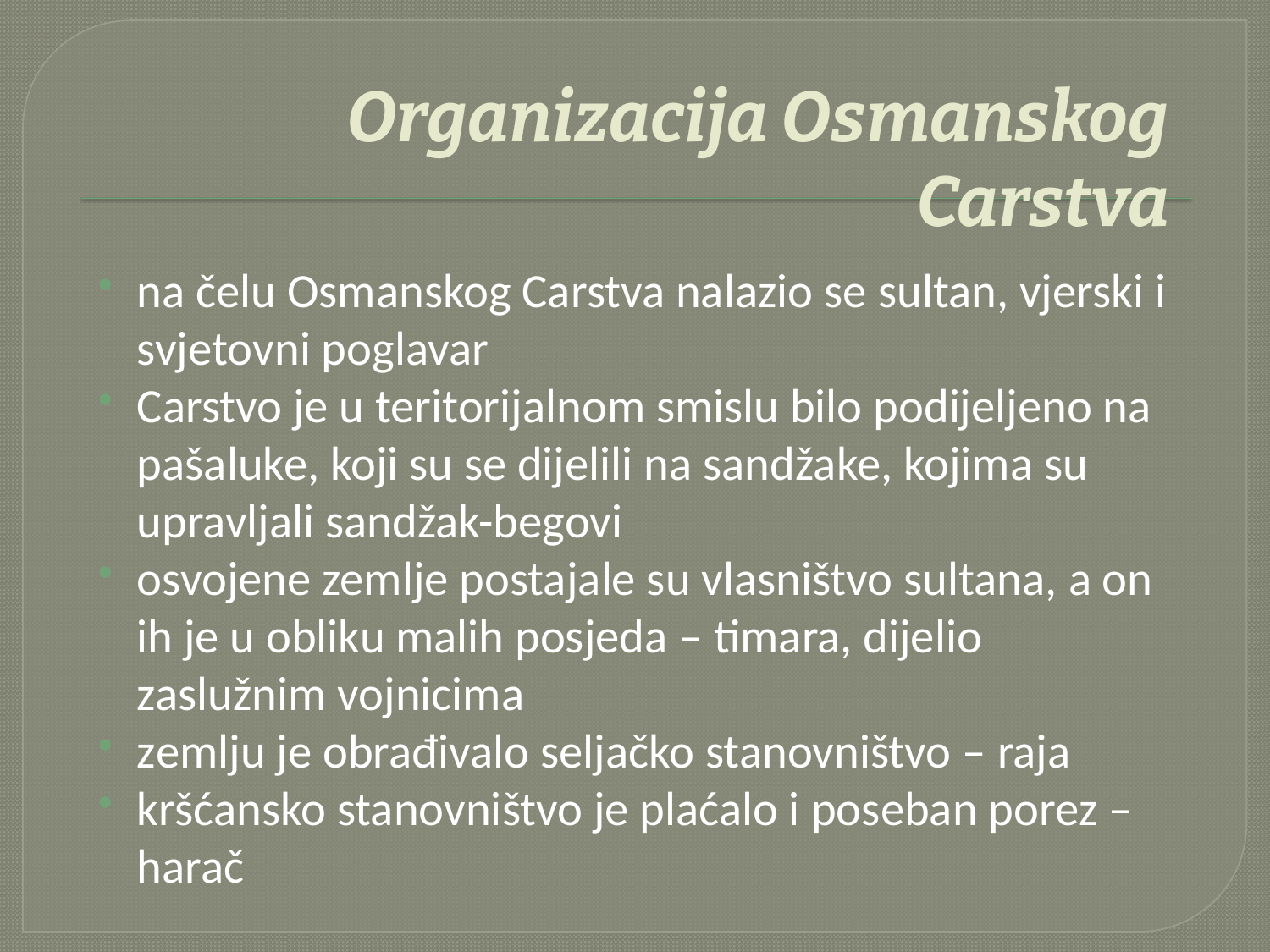

# Organizacija Osmanskog Carstva
na čelu Osmanskog Carstva nalazio se sultan, vjerski i svjetovni poglavar
Carstvo je u teritorijalnom smislu bilo podijeljeno na pašaluke, koji su se dijelili na sandžake, kojima su upravljali sandžak-begovi
osvojene zemlje postajale su vlasništvo sultana, a on ih je u obliku malih posjeda – timara, dijelio zaslužnim vojnicima
zemlju je obrađivalo seljačko stanovništvo – raja
kršćansko stanovništvo je plaćalo i poseban porez – harač